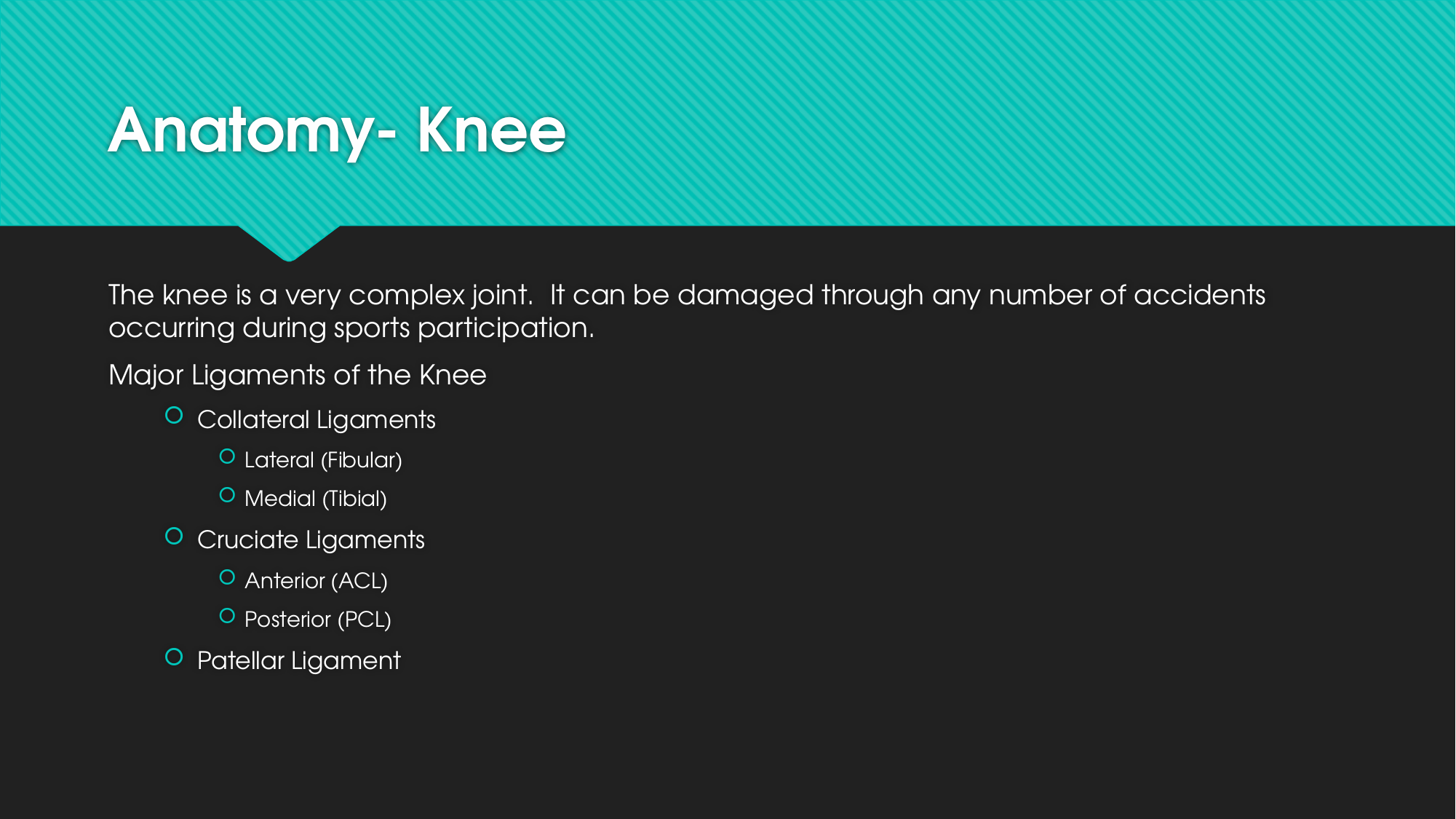

# Anatomy- Knee
The knee is a very complex joint.  It can be damaged through any number of accidents occurring during sports participation.
Major Ligaments of the Knee
Collateral Ligaments
Lateral (Fibular)
Medial (Tibial)
Cruciate Ligaments
Anterior (ACL)
Posterior (PCL)
Patellar Ligament